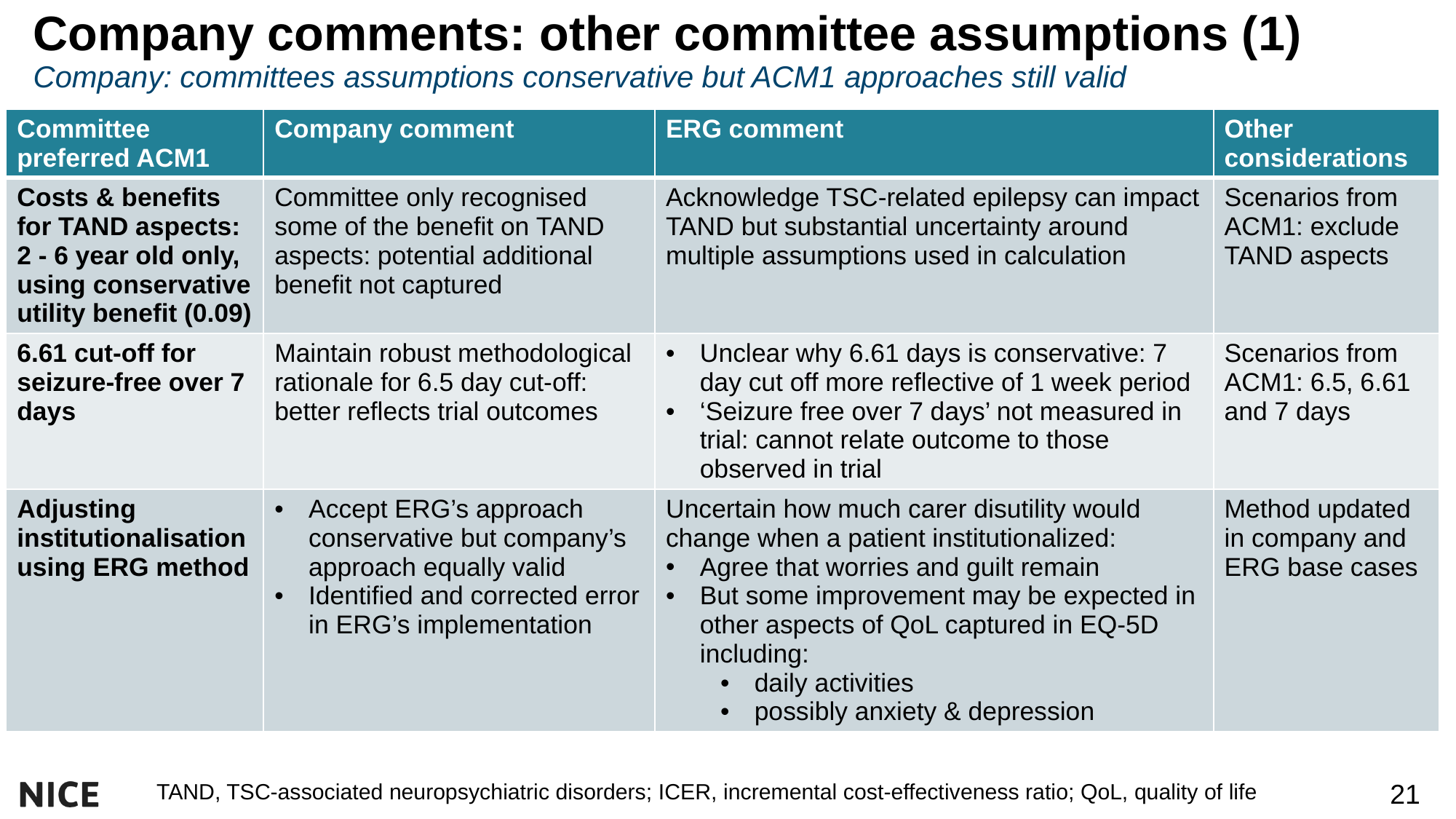

Company comments: other committee assumptions (1)
Company: committees assumptions conservative but ACM1 approaches still valid
| Committee preferred ACM1 | Company comment | ERG comment | Other considerations |
| --- | --- | --- | --- |
| Costs & benefits for TAND aspects: 2 - 6 year old only, using conservative utility benefit (0.09) | Committee only recognised some of the benefit on TAND aspects: potential additional benefit not captured | Acknowledge TSC-related epilepsy can impact TAND but substantial uncertainty around multiple assumptions used in calculation | Scenarios from ACM1: exclude TAND aspects |
| 6.61 cut-off for seizure-free over 7 days | Maintain robust methodological rationale for 6.5 day cut-off: better reflects trial outcomes | Unclear why 6.61 days is conservative: 7 day cut off more reflective of 1 week period ‘Seizure free over 7 days’ not measured in trial: cannot relate outcome to those observed in trial | Scenarios from ACM1: 6.5, 6.61 and 7 days |
| Adjusting institutionalisation using ERG method | Accept ERG’s approach conservative but company’s approach equally valid Identified and corrected error in ERG’s implementation | Uncertain how much carer disutility would change when a patient institutionalized: Agree that worries and guilt remain But some improvement may be expected in other aspects of QoL captured in EQ-5D including: daily activities possibly anxiety & depression | Method updated in company and ERG base cases |
21
TAND, TSC-associated neuropsychiatric disorders; ICER, incremental cost-effectiveness ratio; QoL, quality of life